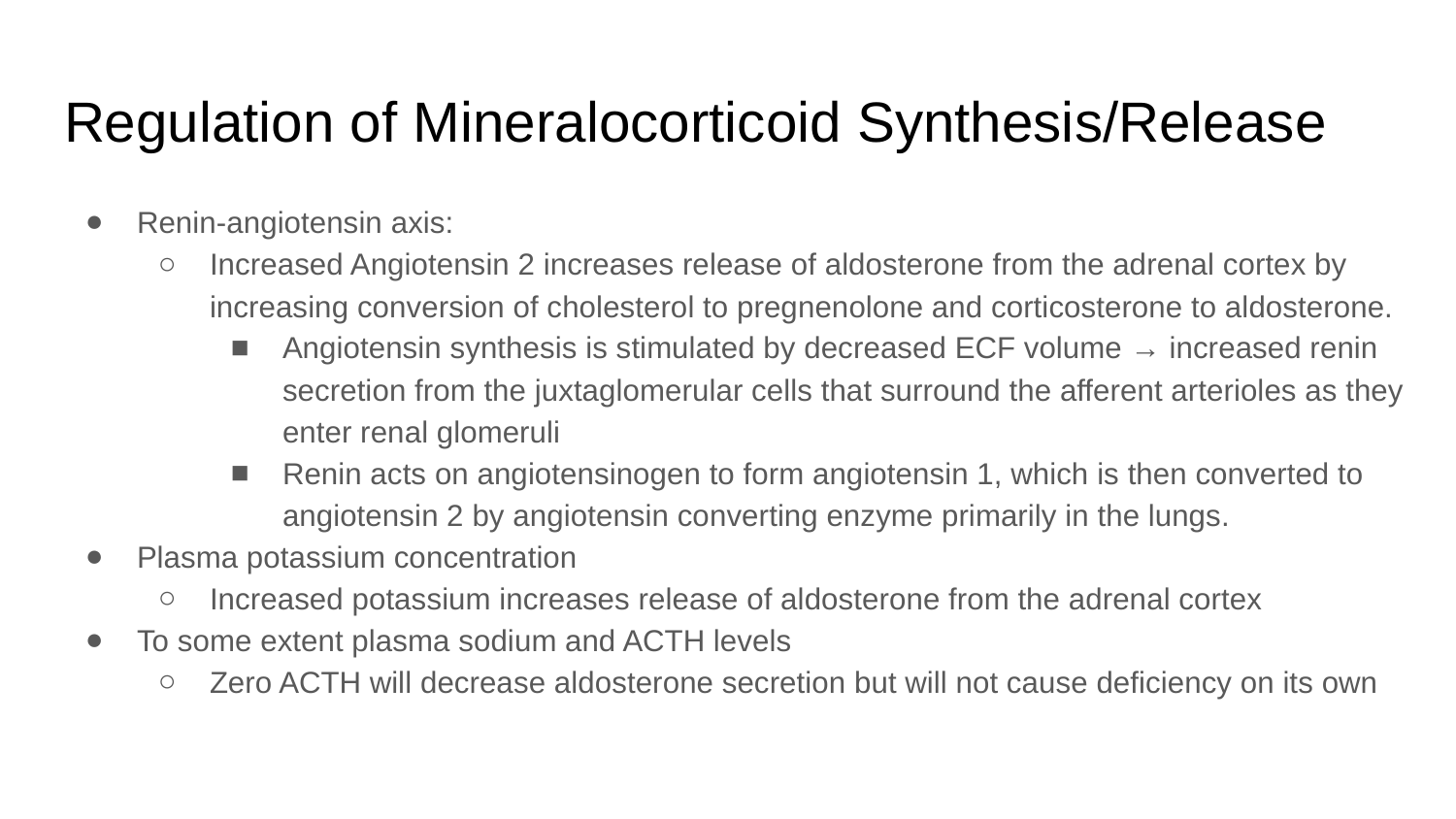

# Regulation of Mineralocorticoid Synthesis/Release
Renin-angiotensin axis:
Increased Angiotensin 2 increases release of aldosterone from the adrenal cortex by increasing conversion of cholesterol to pregnenolone and corticosterone to aldosterone.
Angiotensin synthesis is stimulated by decreased ECF volume → increased renin secretion from the juxtaglomerular cells that surround the afferent arterioles as they enter renal glomeruli
Renin acts on angiotensinogen to form angiotensin 1, which is then converted to angiotensin 2 by angiotensin converting enzyme primarily in the lungs.
Plasma potassium concentration
Increased potassium increases release of aldosterone from the adrenal cortex
To some extent plasma sodium and ACTH levels
Zero ACTH will decrease aldosterone secretion but will not cause deficiency on its own